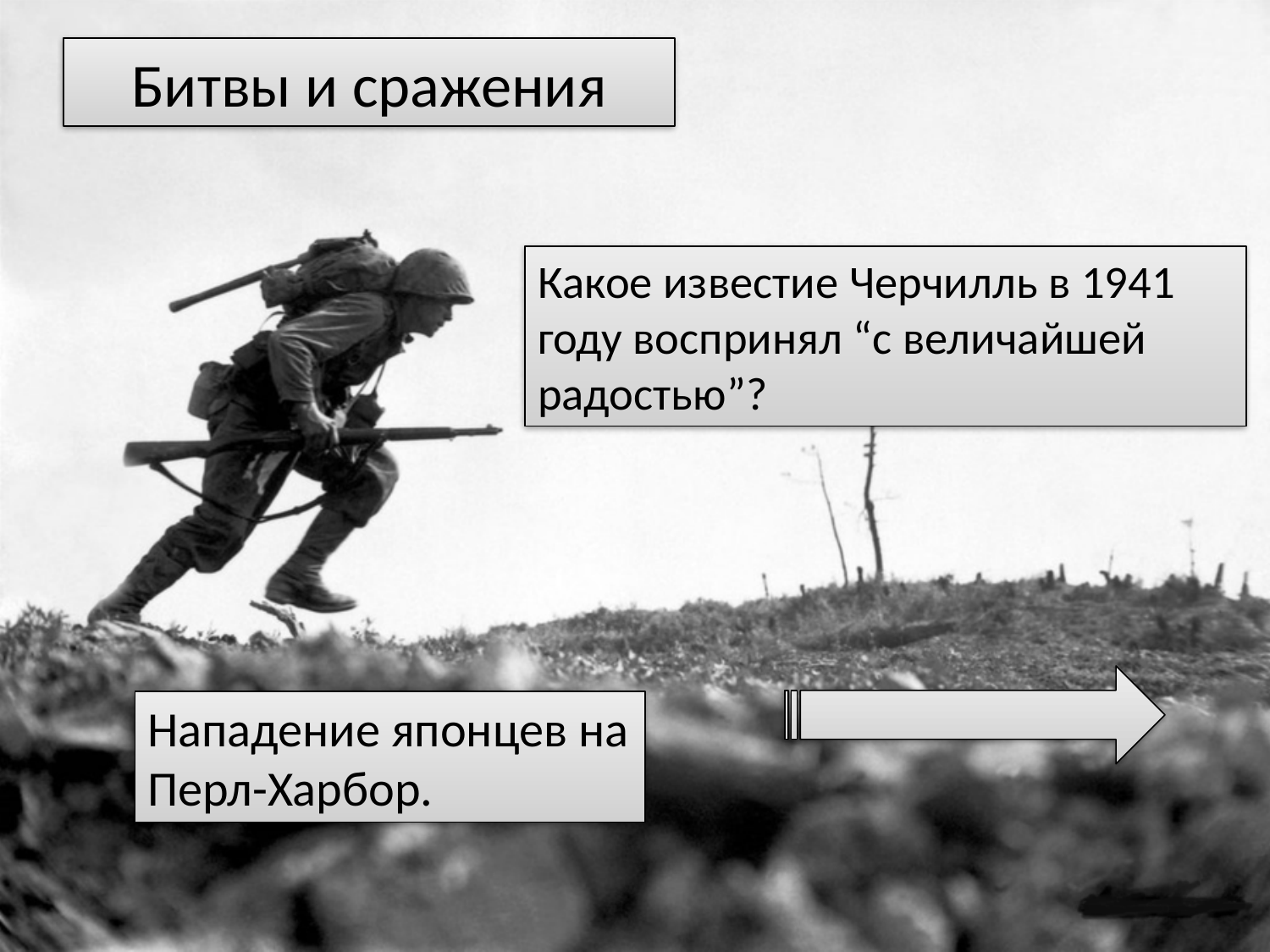

# Битвы и сражения
Какое известие Черчилль в 1941 году воспринял “с величайшей радостью”?

Нападение японцев на Перл-Харбор.